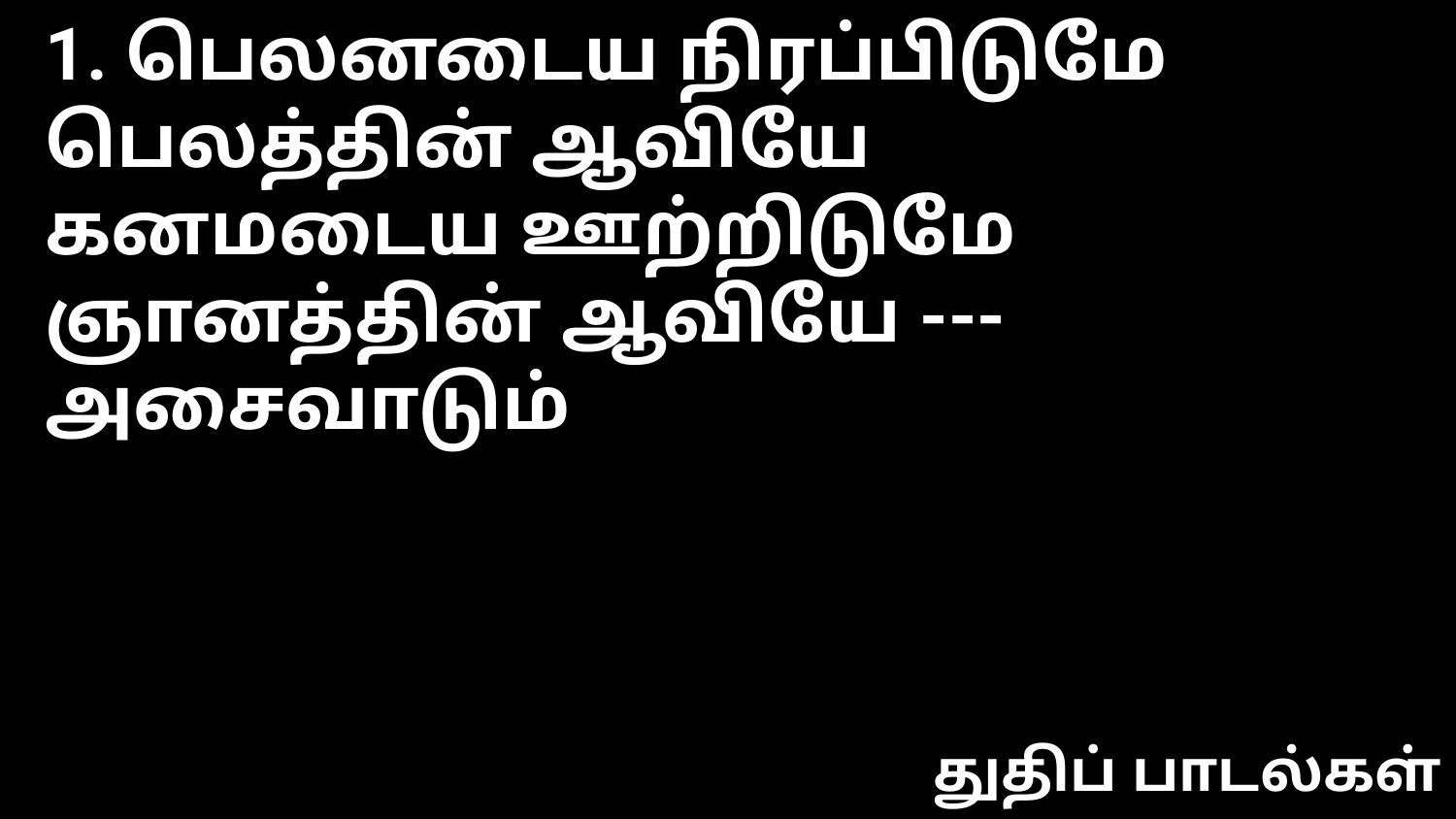

1. பெலனடைய நிரப்பிடுமே
பெலத்தின் ஆவியே
கனமடைய ஊற்றிடுமே
ஞானத்தின் ஆவியே --- அசைவாடும்

துதிப் பாடல்கள்